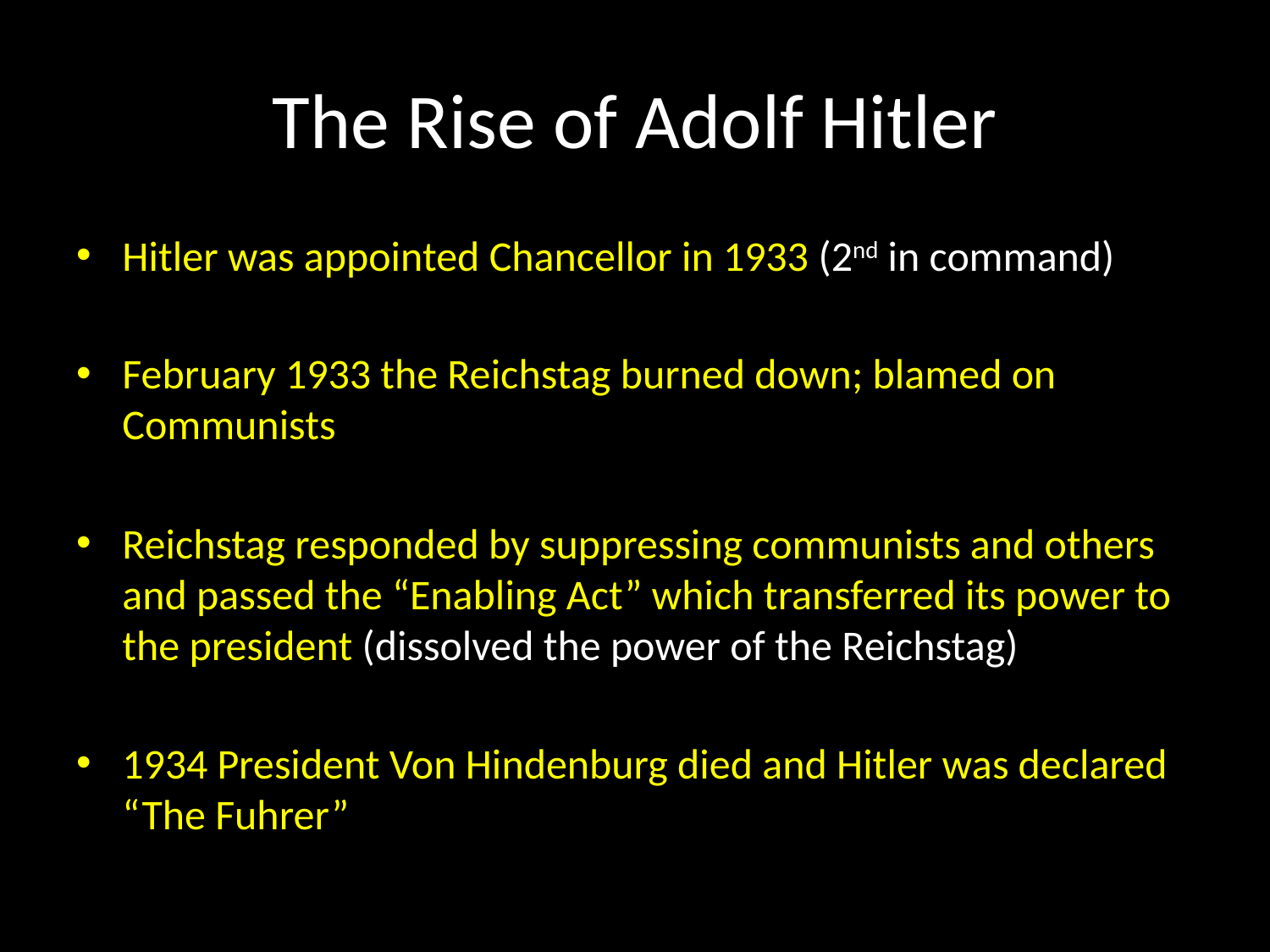

# The Rise of Adolf Hitler
Hitler was appointed Chancellor in 1933 (2nd in command)

February 1933 the Reichstag burned down; blamed on Communists

Reichstag responded by suppressing communists and others and passed the “Enabling Act” which transferred its power to the president (dissolved the power of the Reichstag)

1934 President Von Hindenburg died and Hitler was declared “The Fuhrer”